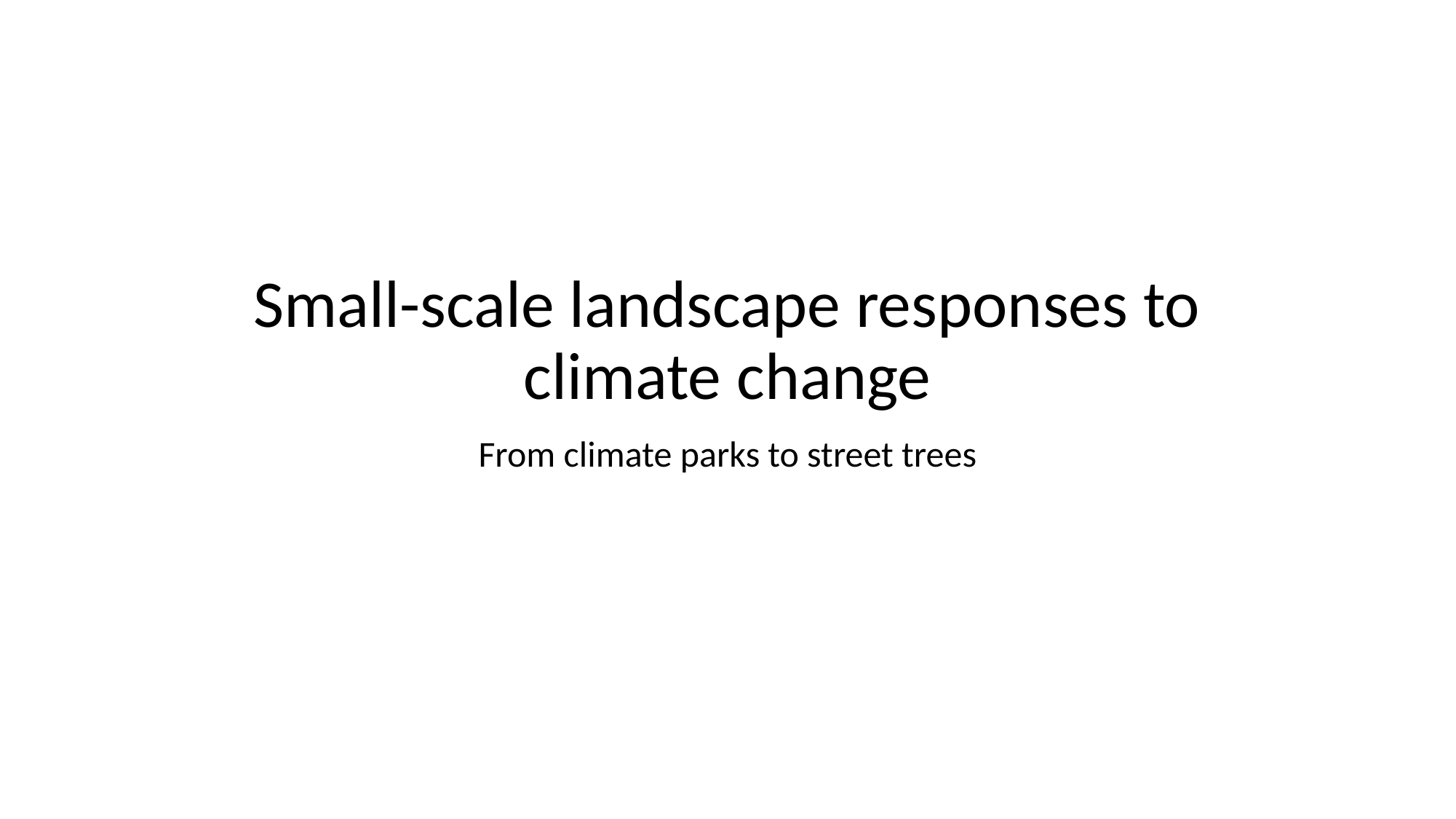

# Small-scale landscape responses to climate change
From climate parks to street trees